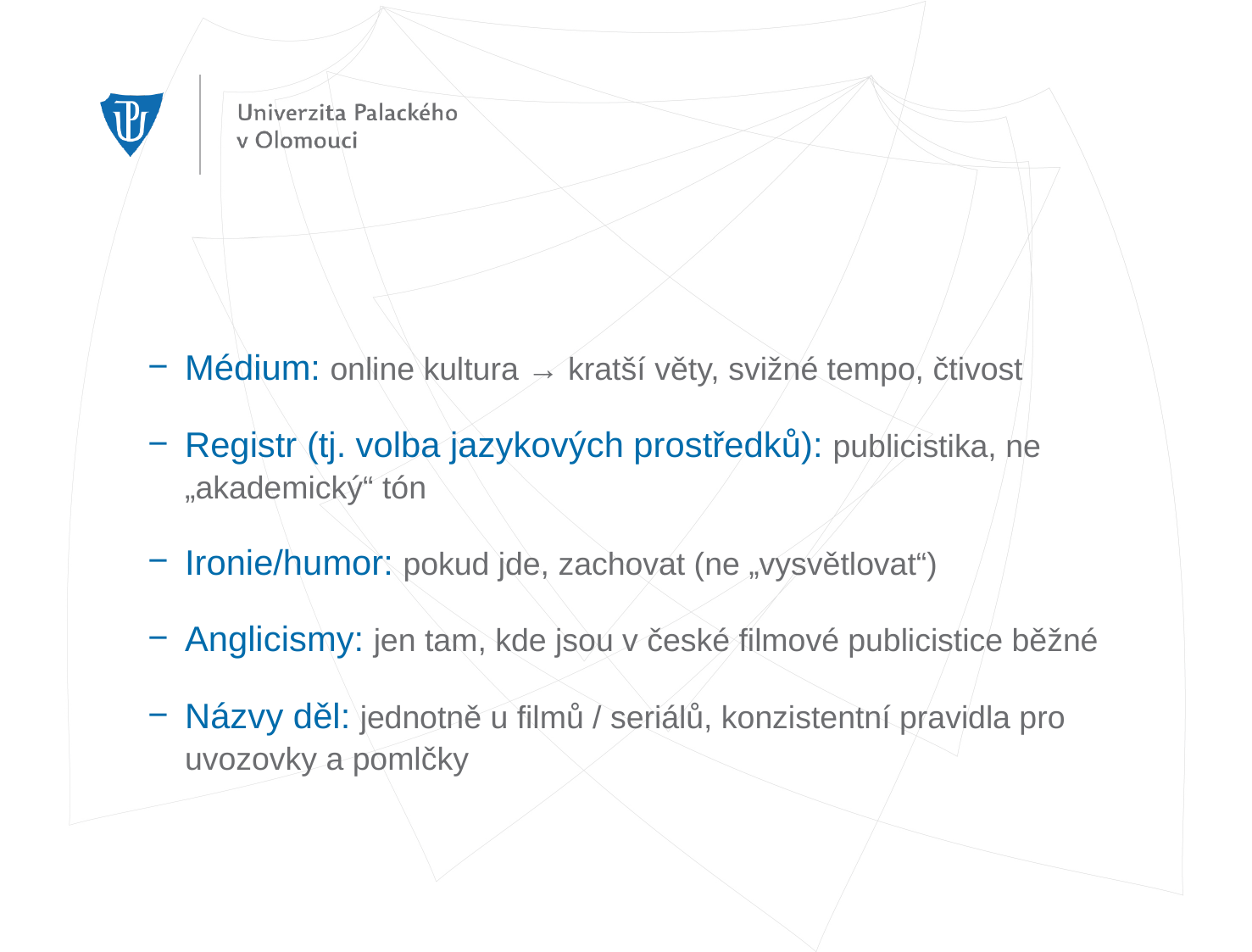

#
Médium: online kultura → kratší věty, svižné tempo, čtivost
Registr (tj. volba jazykových prostředků): publicistika, ne „akademický“ tón
Ironie/humor: pokud jde, zachovat (ne „vysvětlovat“)
Anglicismy: jen tam, kde jsou v české filmové publicistice běžné
Názvy děl: jednotně u filmů / seriálů, konzistentní pravidla pro uvozovky a pomlčky